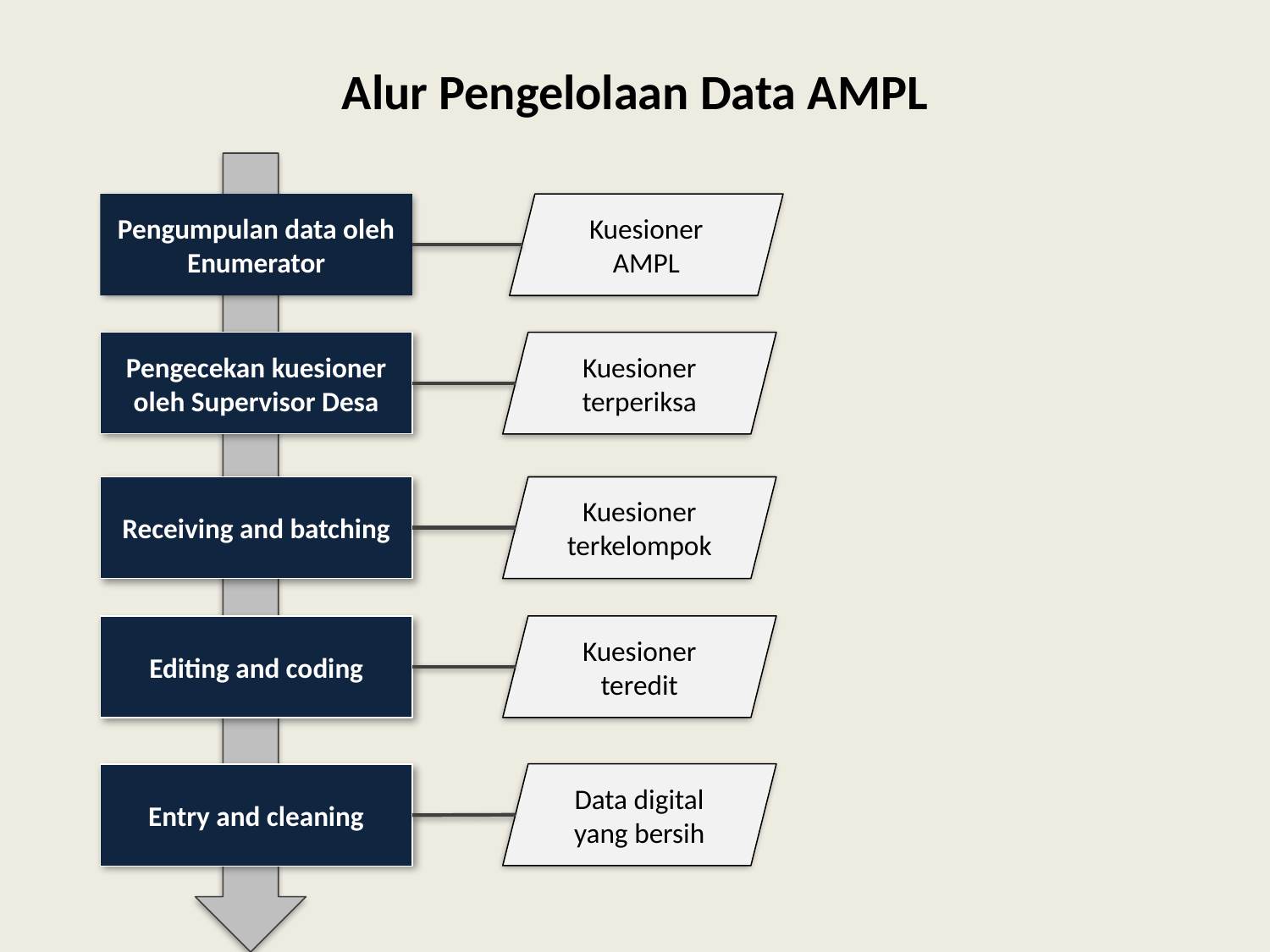

# Alur Pengelolaan Data AMPL

Pengumpulan data oleh Enumerator
Kuesioner AMPL
Pengecekan kuesioner oleh Supervisor Desa
Kuesioner terperiksa
Receiving and batching
Kuesioner terkelompok
Editing and coding
Kuesioner teredit
Data digital yang bersih
Entry and cleaning